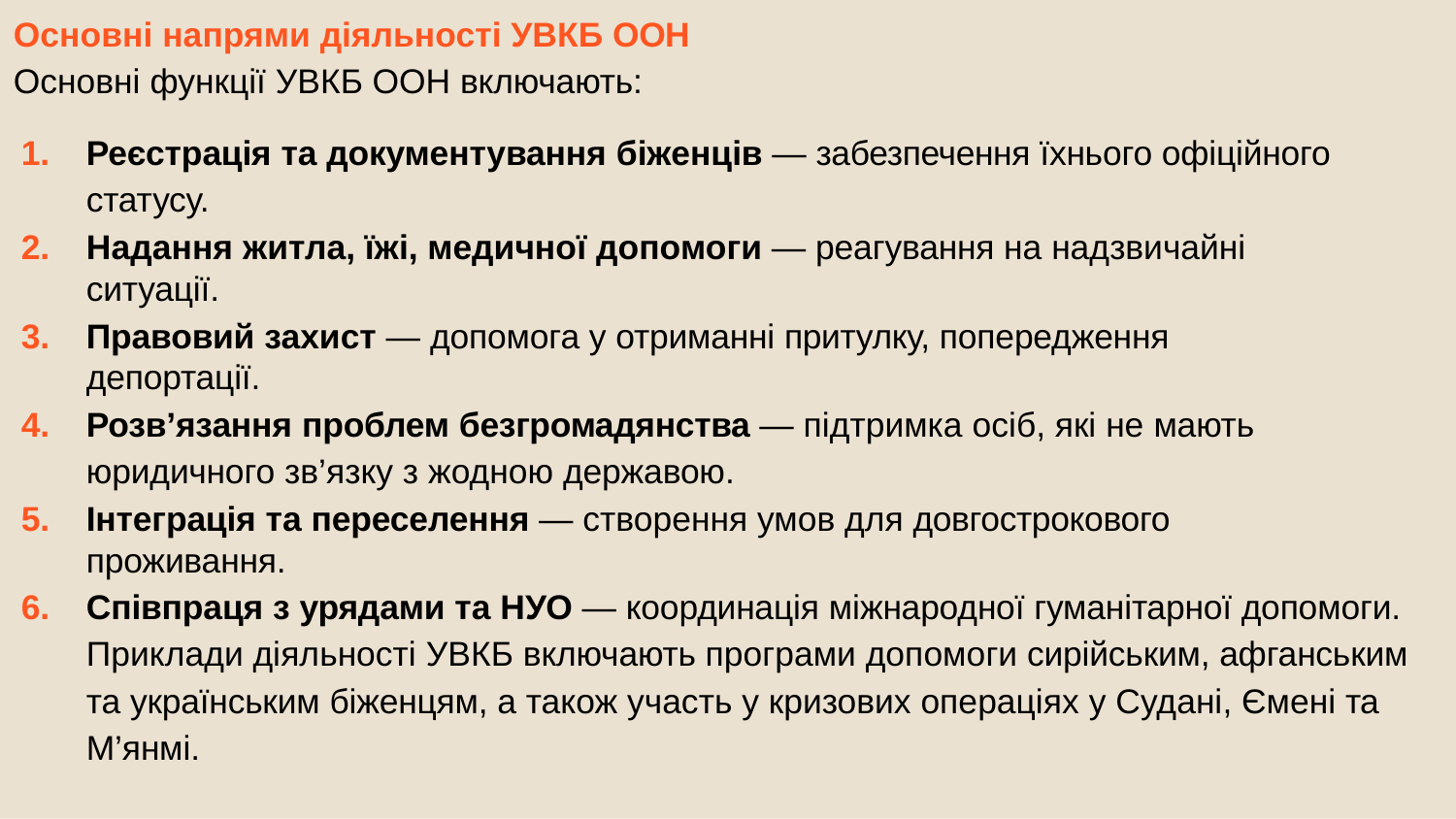

Основні напрями діяльності УВКБ ООН
Основні функції УВКБ ООН включають:
Реєстрація та документування біженців — забезпечення їхнього офіційного статусу.
Надання житла, їжі, медичної допомоги — реагування на надзвичайні ситуації.
Правовий захист — допомога у отриманні притулку, попередження депортації.
Розв’язання проблем безгромадянства — підтримка осіб, які не мають юридичного зв’язку з жодною державою.
Інтеграція та переселення — створення умов для довгострокового проживання.
Співпраця з урядами та НУО — координація міжнародної гуманітарної допомоги. Приклади діяльності УВКБ включають програми допомоги сирійським, афганським та українським біженцям, а також участь у кризових операціях у Судані, Ємені та М’янмі.